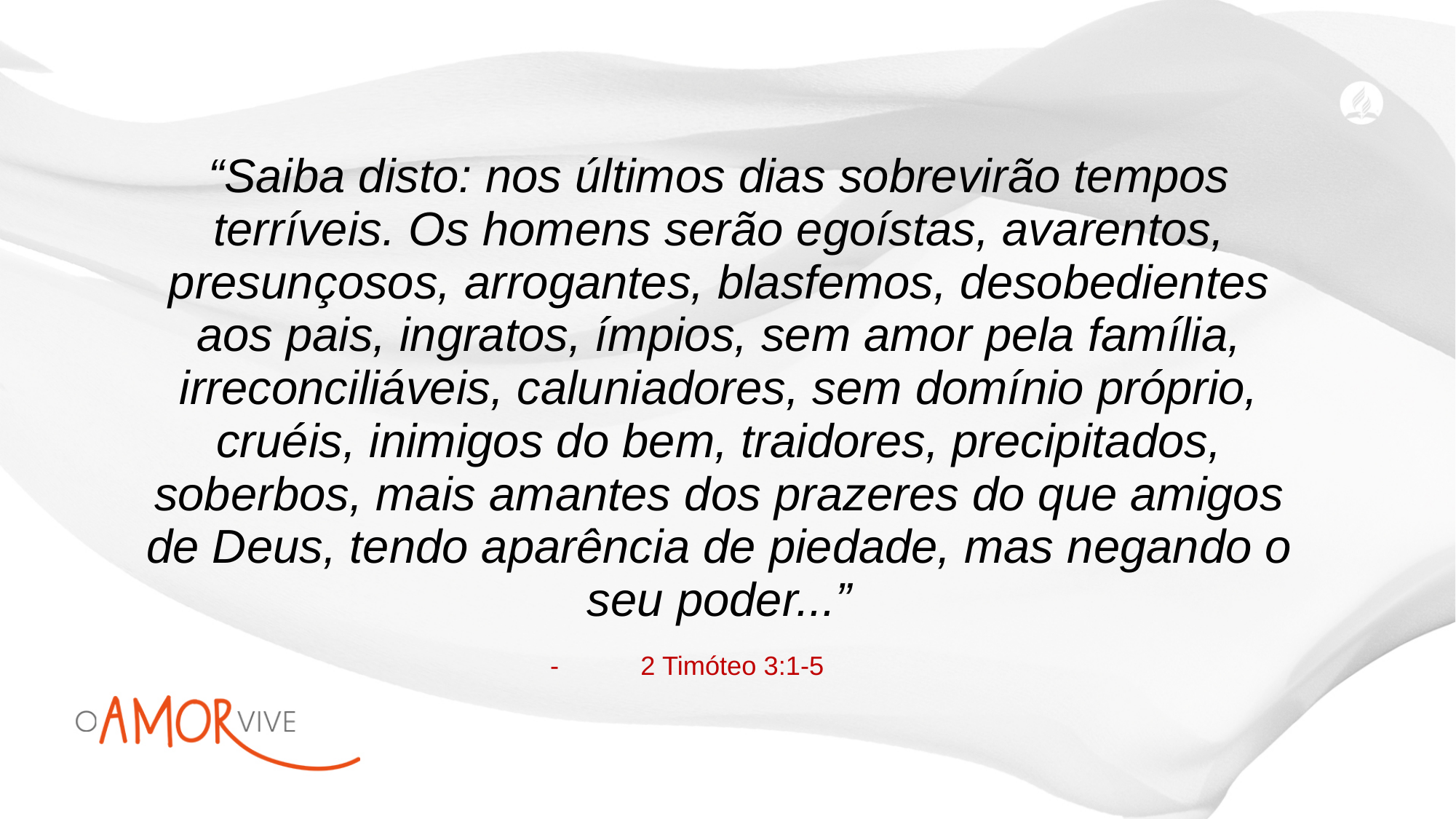

“Saiba disto: nos últimos dias sobrevirão tempos terríveis. Os homens serão egoístas, avarentos, presunçosos, arrogantes, blasfemos, desobedientes aos pais, ingratos, ímpios, sem amor pela família, irreconciliáveis, caluniadores, sem domínio próprio, cruéis, inimigos do bem, traidores, precipitados, soberbos, mais amantes dos prazeres do que amigos de Deus, tendo aparência de piedade, mas negando o seu poder...”
2 Timóteo 3:1-5